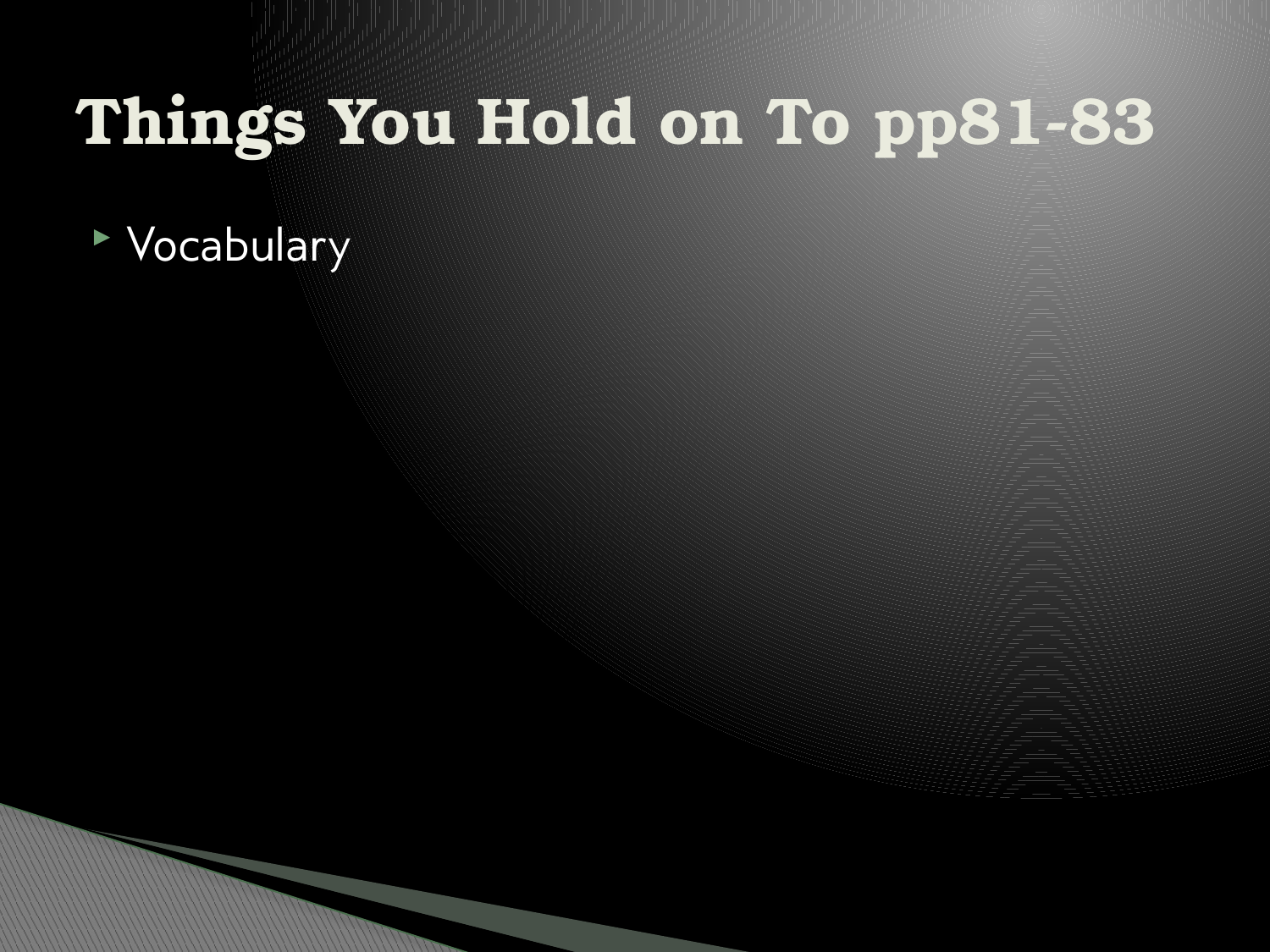

# Things You Hold on To pp81-83
Vocabulary